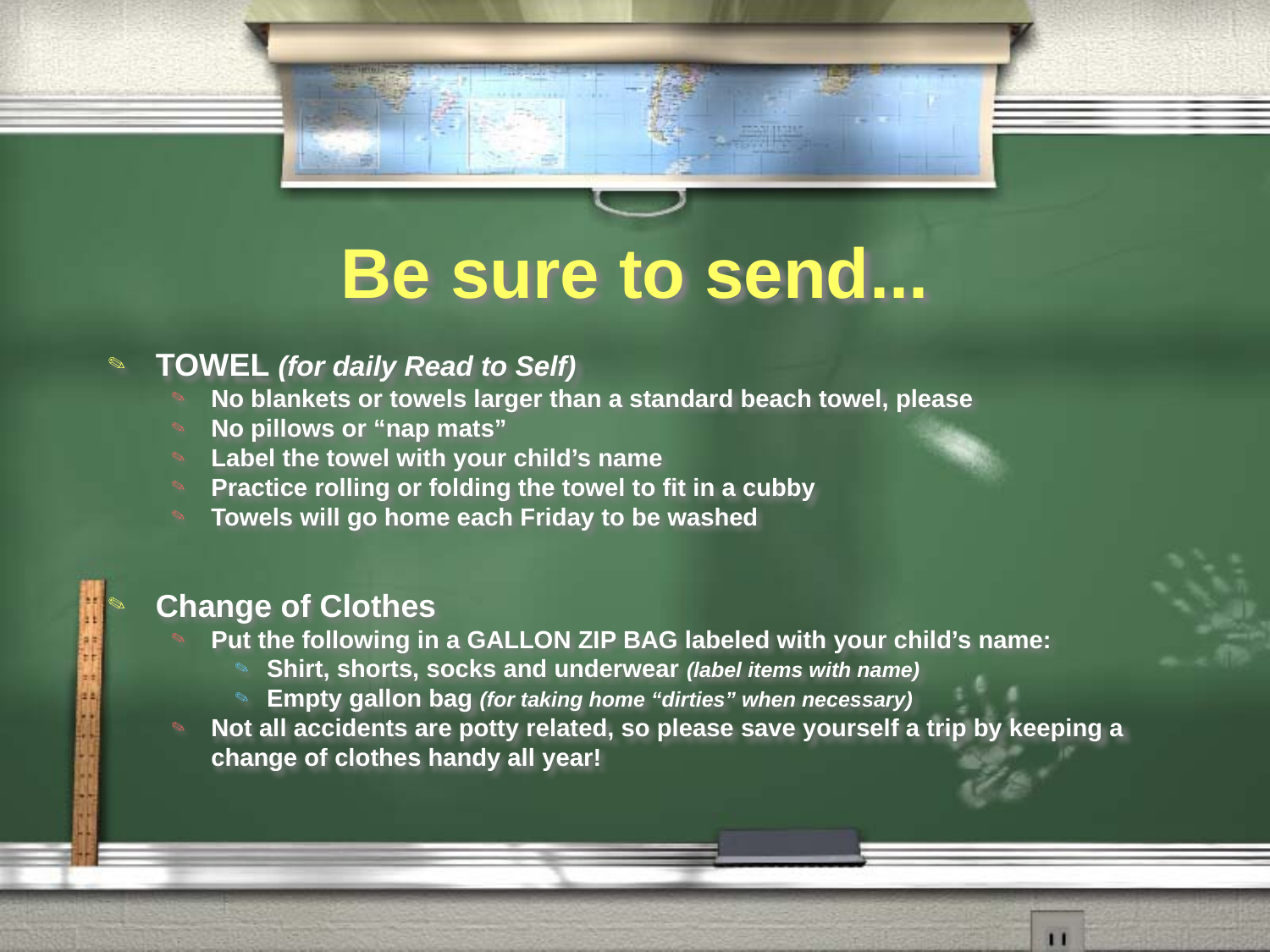

# Be sure to send...
TOWEL (for daily Read to Self)
No blankets or towels larger than a standard beach towel, please
No pillows or “nap mats”
Label the towel with your child’s name
Practice rolling or folding the towel to fit in a cubby
Towels will go home each Friday to be washed

Change of Clothes
Put the following in a GALLON ZIP BAG labeled with your child’s name:
Shirt, shorts, socks and underwear (label items with name)
Empty gallon bag (for taking home “dirties” when necessary)
Not all accidents are potty related, so please save yourself a trip by keeping a change of clothes handy all year!